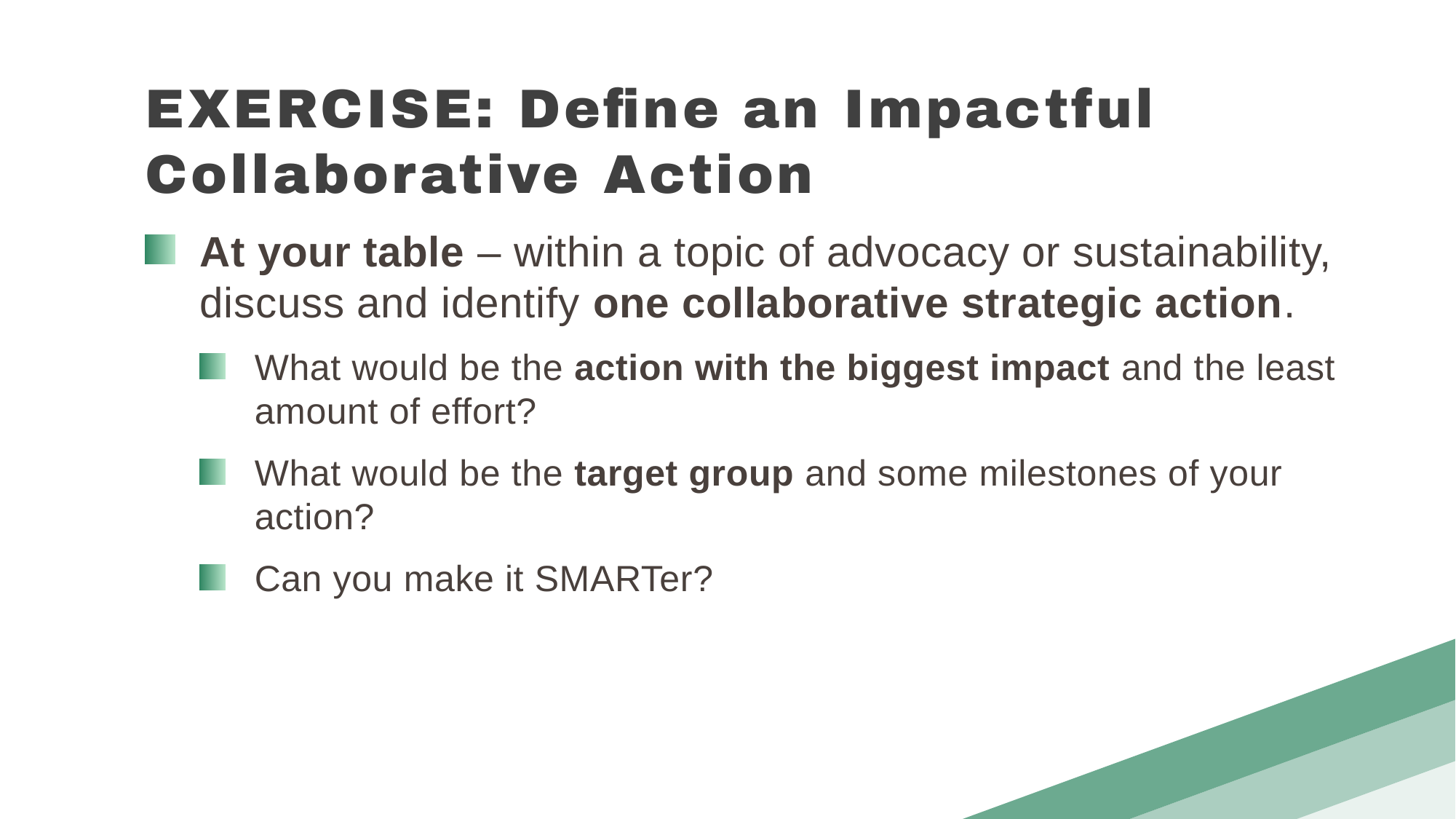

EXERCISE: Define an Impactful Collaborative Action

At your table – within a topic of advocacy or sustainability, discuss and identify one collaborative strategic action.
What would be the action with the biggest impact and the least amount of effort?
What would be the target group and some milestones of your action?
Can you make it SMARTer?